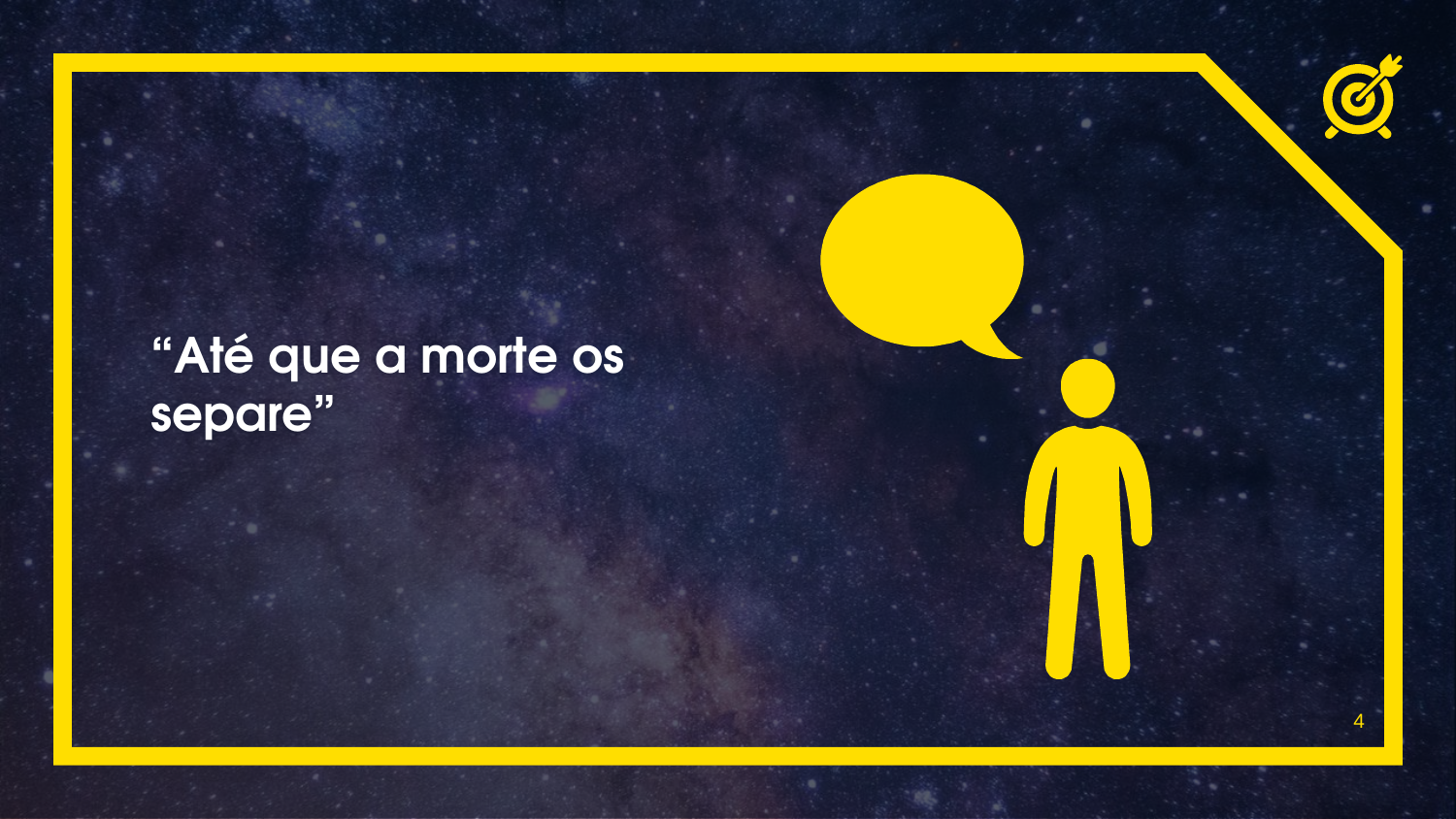

“Até que a morte os separe”

4